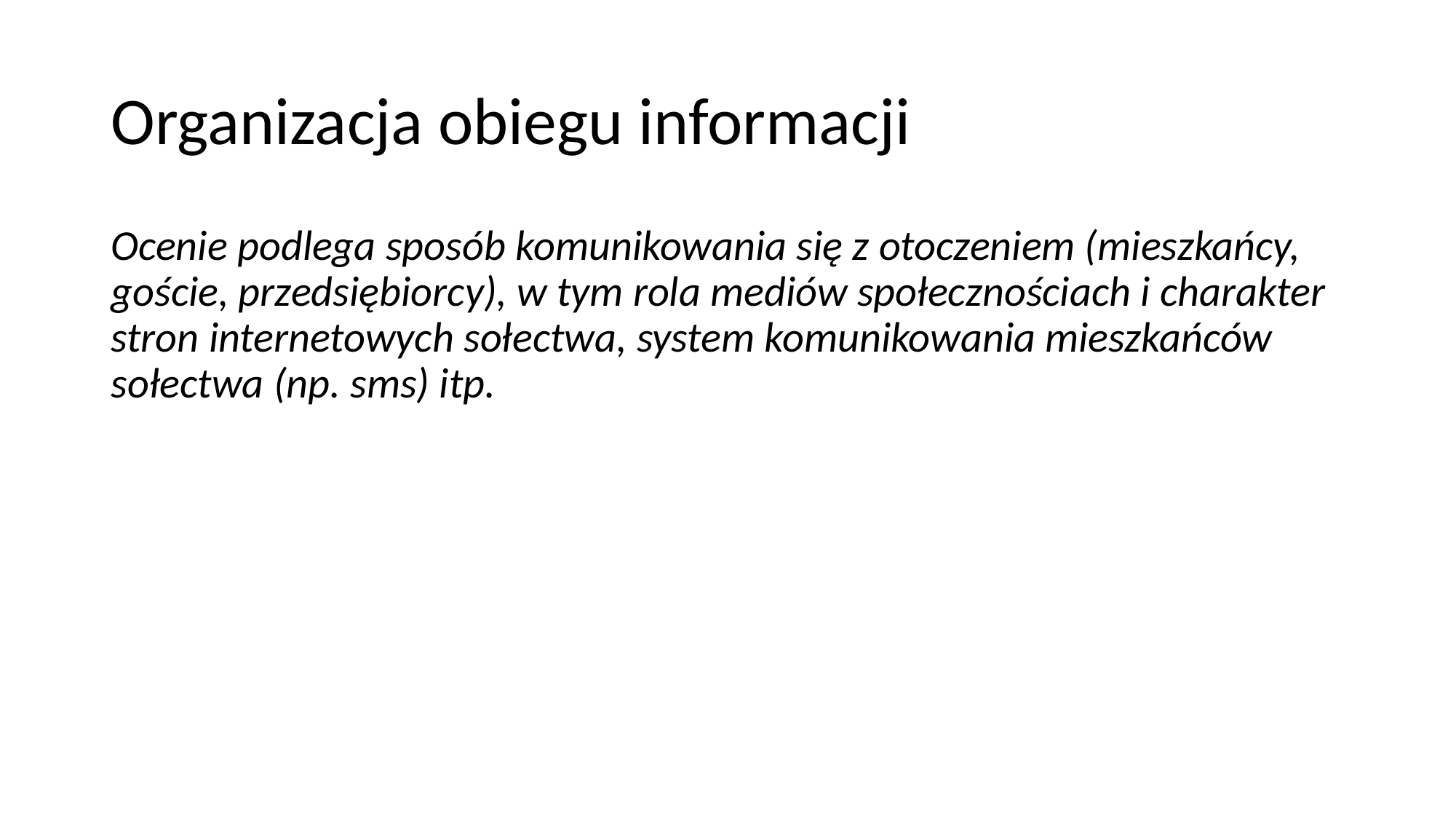

# Organizacja obiegu informacji
Ocenie podlega sposób komunikowania się z otoczeniem (mieszkańcy, goście, przedsiębiorcy), w tym rola mediów społecznościach i charakter stron internetowych sołectwa, system komunikowania mieszkańców sołectwa (np. sms) itp.